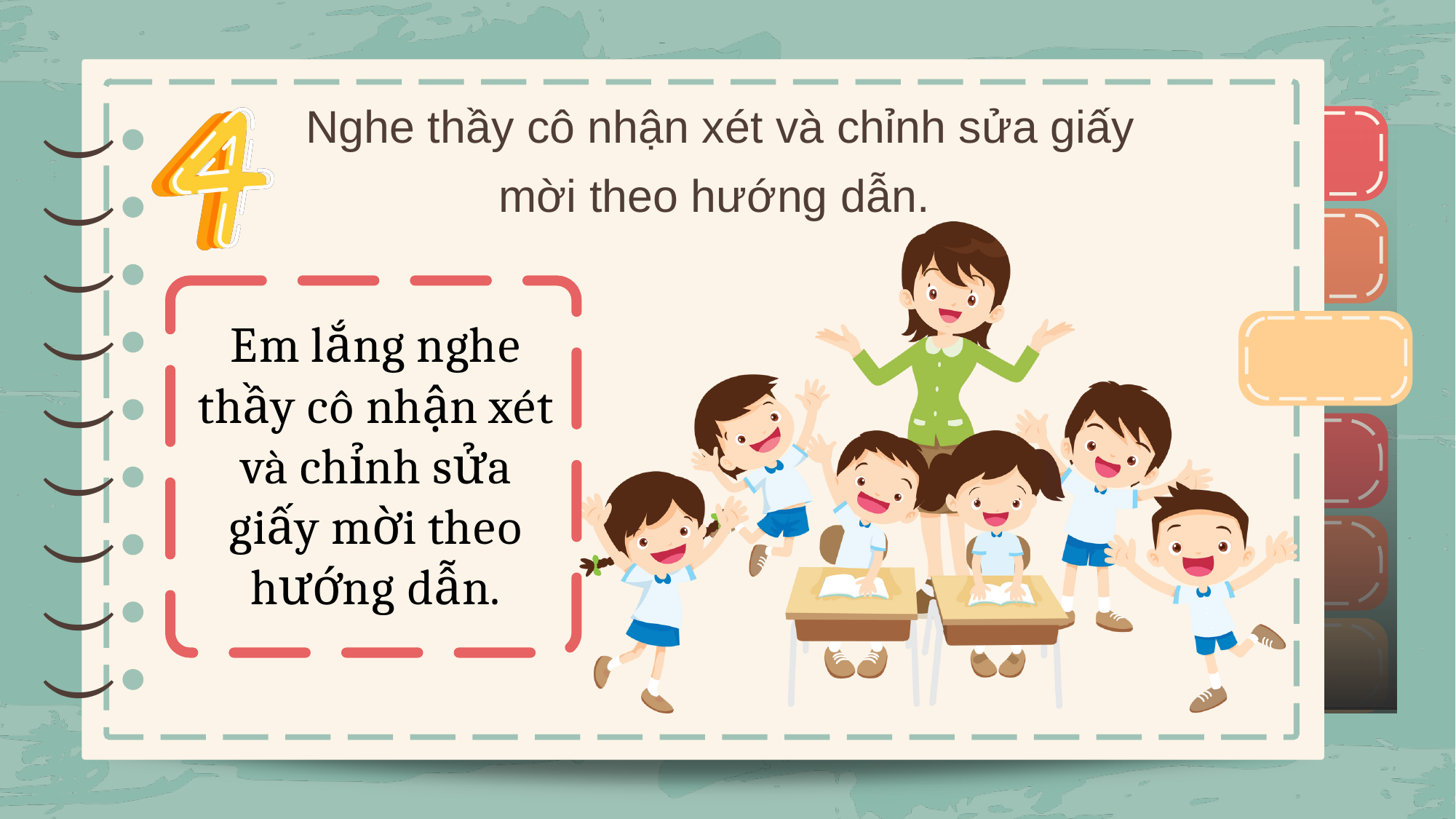

Nghe thầy cô nhận xét và chỉnh sửa giấy mời theo hướng dẫn.

)
)
)
)
)
)
)
)
)

)
)
)
)
)
)
)
)
)

Em lắng nghe thầy cô nhận xét và chỉnh sửa giấy mời theo hướng dẫn.